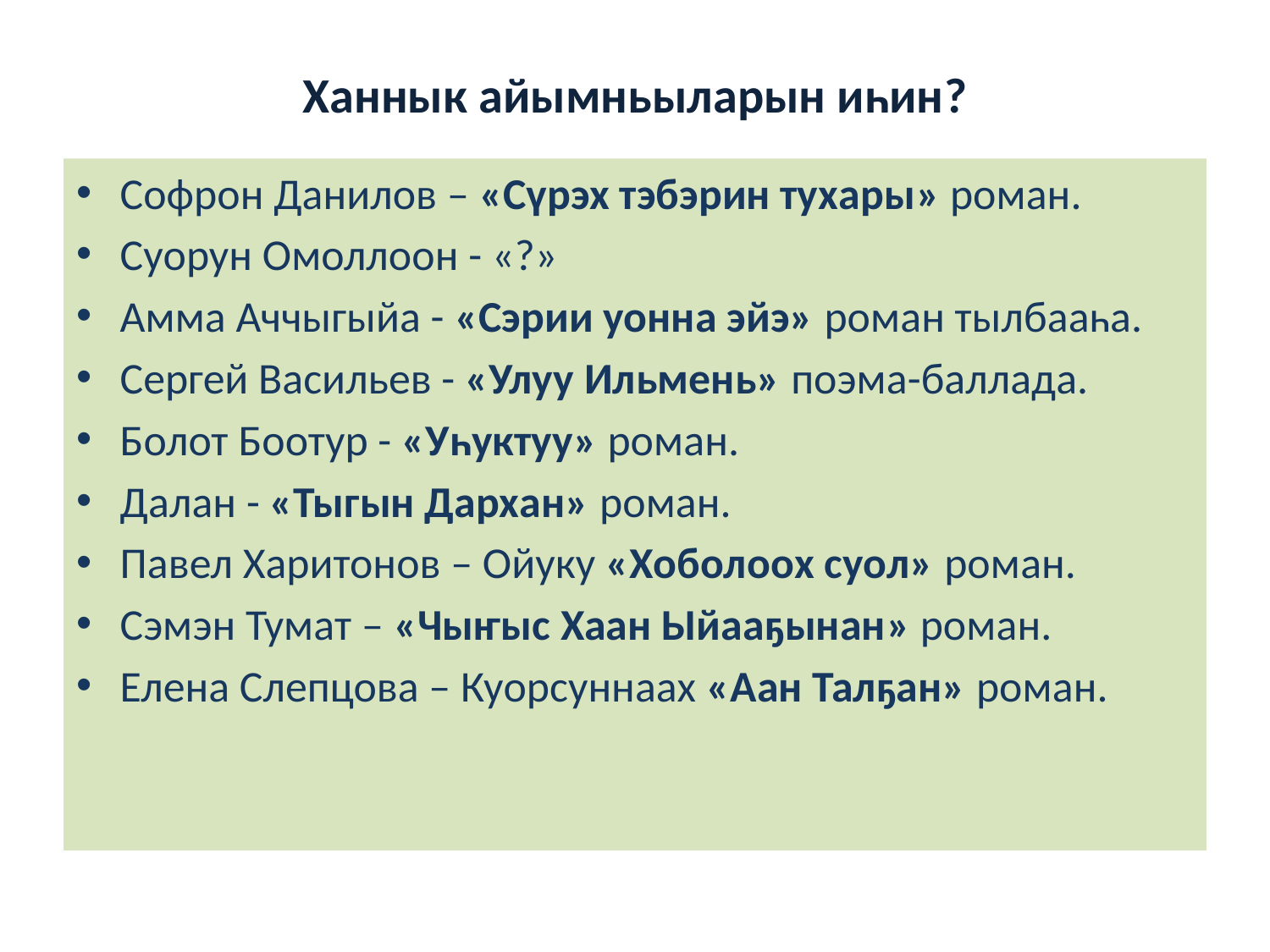

# Ханнык айымньыларын иһин?
Софрон Данилов – «Сүрэх тэбэрин тухары» роман.
Суорун Омоллоон - «?»
Амма Аччыгыйа - «Сэрии уонна эйэ» роман тылбааһа.
Сергей Васильев - «Улуу Ильмень» поэма-баллада.
Болот Боотур - «Уһуктуу» роман.
Далан - «Тыгын Дархан» роман.
Павел Харитонов – Ойуку «Хоболоох суол» роман.
Сэмэн Тумат – «Чыҥыс Хаан Ыйааҕынан» роман.
Елена Слепцова – Куорсуннаах «Аан Талҕан» роман.